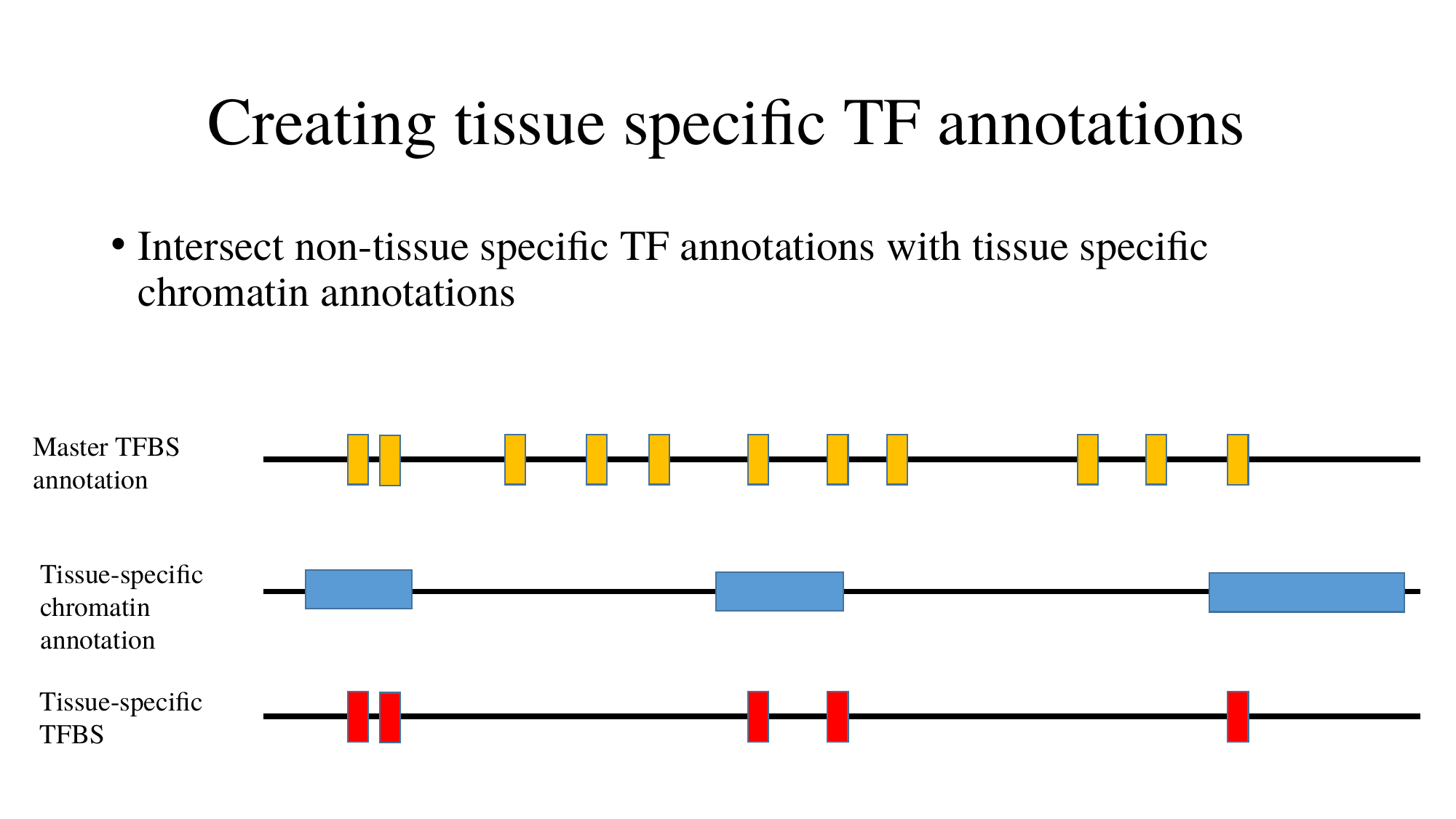

# Creating tissue specific TF annotations
Intersect non-tissue specific TF annotations with tissue specific chromatin annotations
Master TFBS annotation

Tissue-specific chromatin annotation

Tissue-specific TFBS